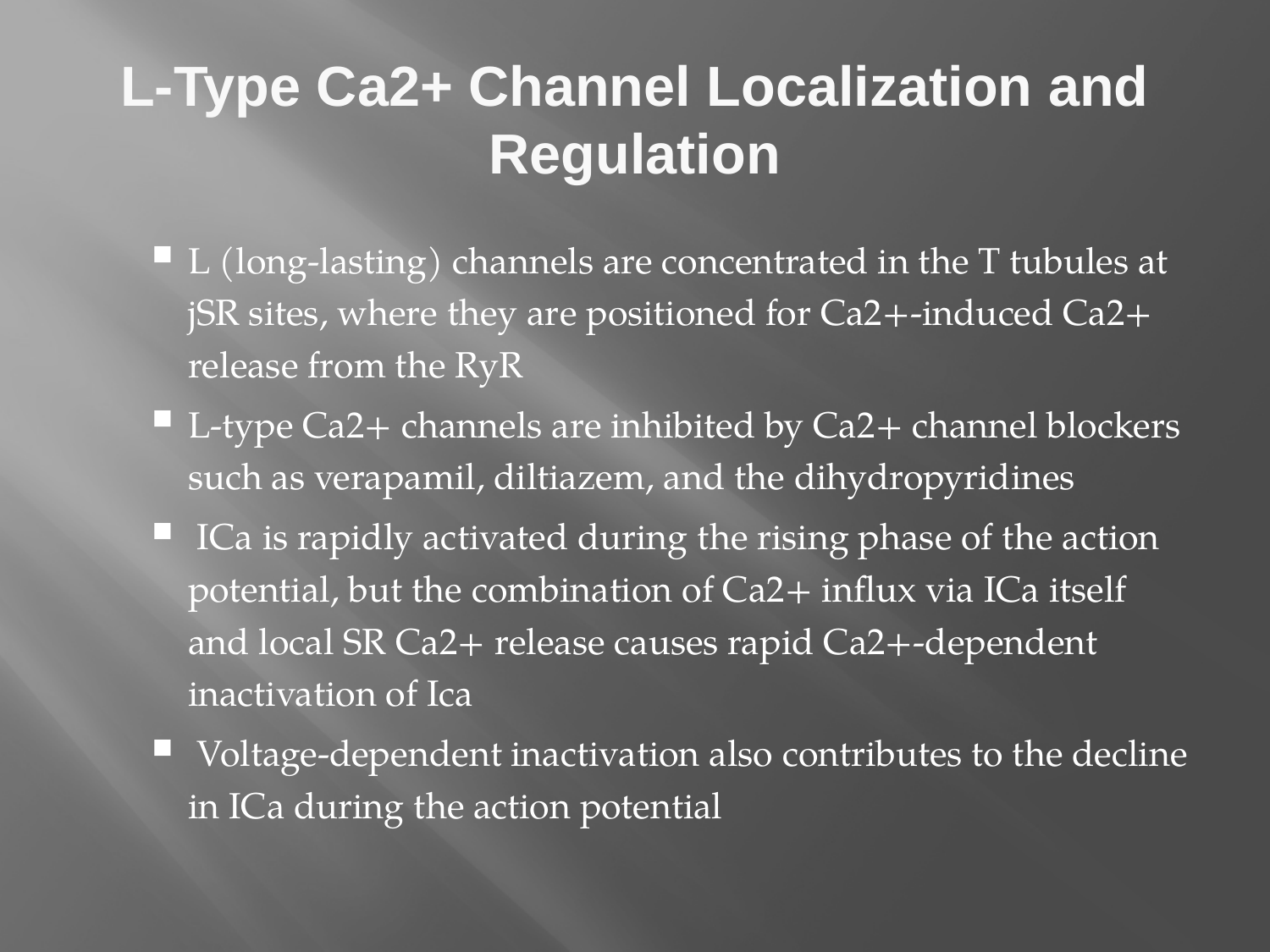

# L-Type Ca2+ Channel Localization and Regulation
L (long-lasting) channels are concentrated in the T tubules at jSR sites, where they are positioned for Ca2+-induced Ca2+ release from the RyR
L-type Ca2+ channels are inhibited by Ca2+ channel blockers such as verapamil, diltiazem, and the dihydropyridines
 ICa is rapidly activated during the rising phase of the action potential, but the combination of Ca2+ influx via ICa itself and local SR Ca2+ release causes rapid Ca2+-dependent inactivation of Ica
 Voltage-dependent inactivation also contributes to the decline in ICa during the action potential